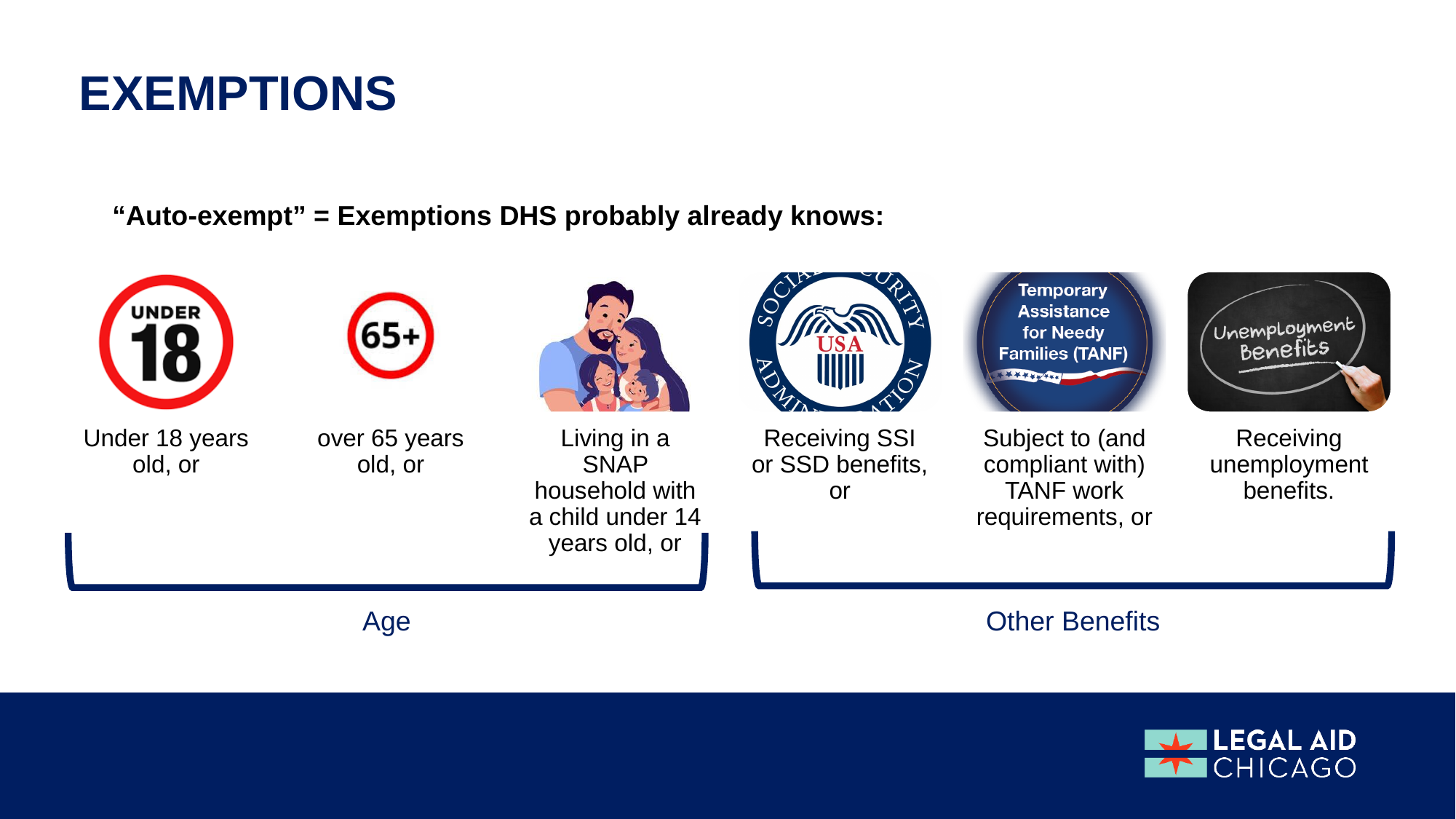

exemptions

“Auto-exempt” = Exemptions DHS probably already knows:

Under 18 years old, or
over 65 years old, or
Living in a SNAP household with a child under 14 years old, or
Receiving SSI or SSD benefits, or
Subject to (and compliant with) TANF work requirements, or
Receiving unemployment benefits.
Age
Other Benefits